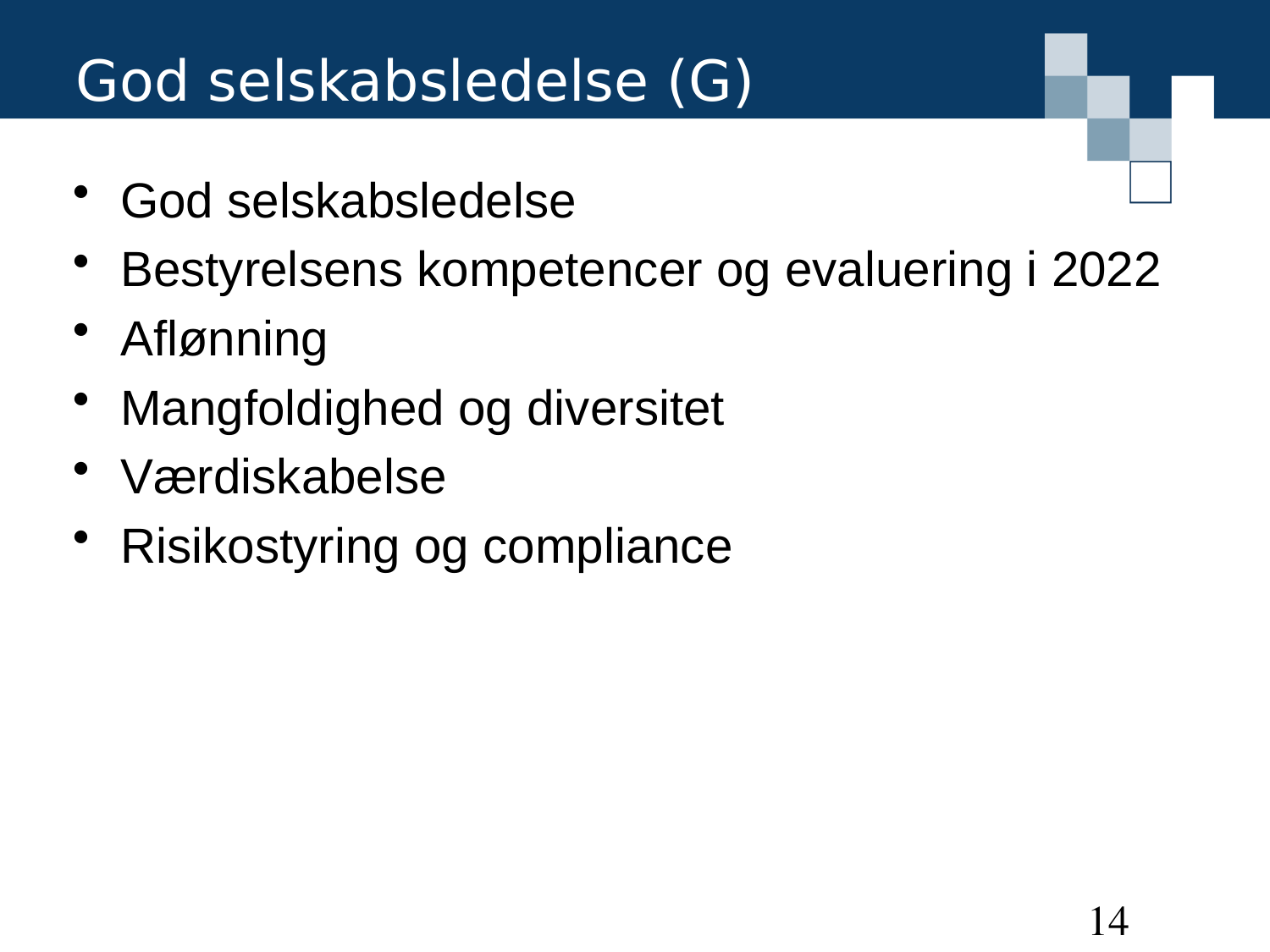

# God selskabsledelse (G)
God selskabsledelse
Bestyrelsens kompetencer og evaluering i 2022
Aflønning
Mangfoldighed og diversitet
Værdiskabelse
Risikostyring og compliance

14